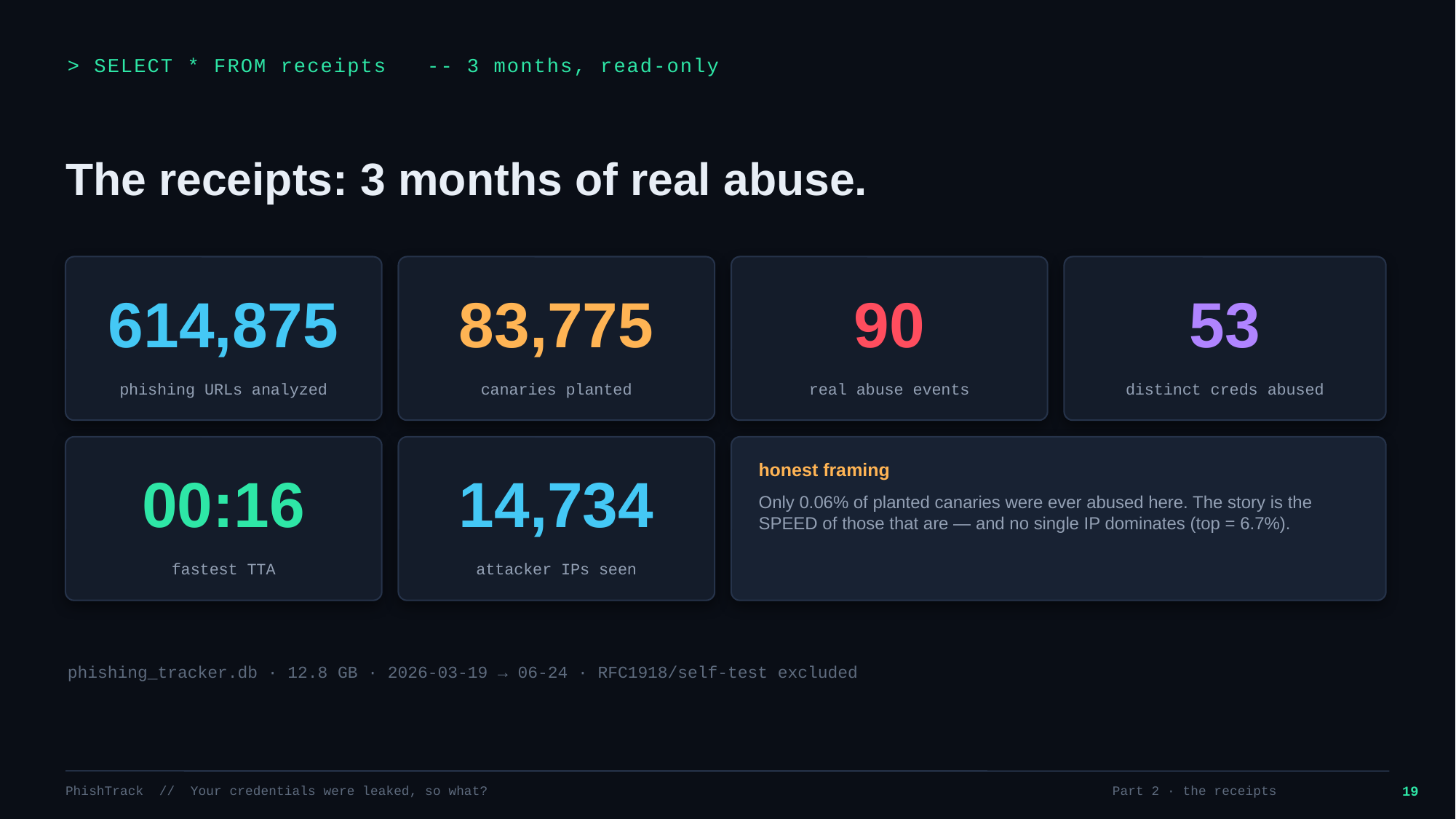

> SELECT * FROM receipts   -- 3 months, read-only
The receipts: 3 months of real abuse.

614,875
83,775
90
53
phishing URLs analyzed
canaries planted
real abuse events
distinct creds abused

honest framing
00:16
14,734
Only 0.06% of planted canaries were ever abused here. The story is the SPEED of those that are — and no single IP dominates (top = 6.7%).
fastest TTA
attacker IPs seen
phishing_tracker.db · 12.8 GB · 2026-03-19 → 06-24 · RFC1918/self-test excluded

PhishTrack  //  Your credentials were leaked, so what?
Part 2 · the receipts
19